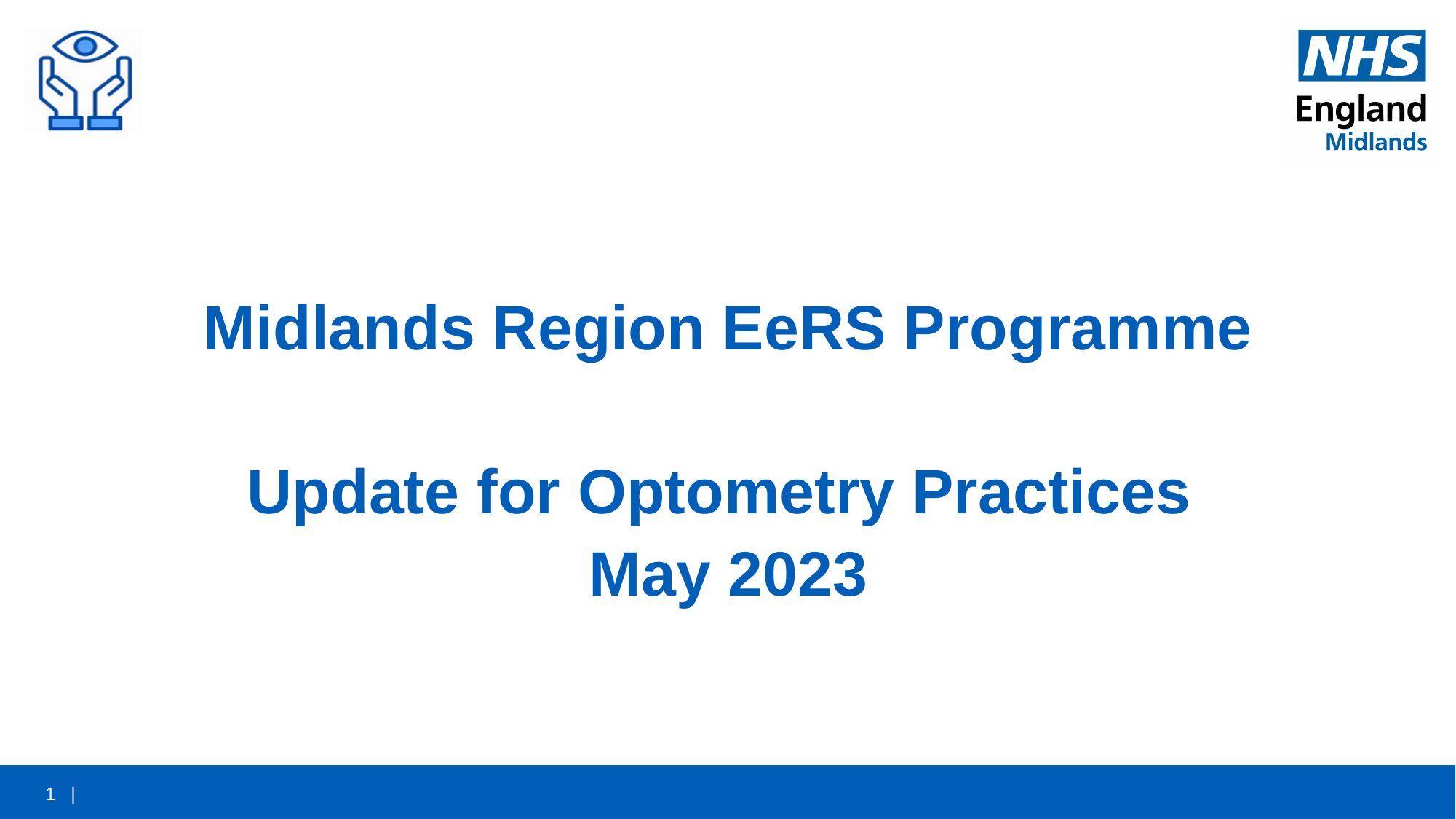

Midlands Region EeRS Programme

Update for Optometry Practices
May 2023